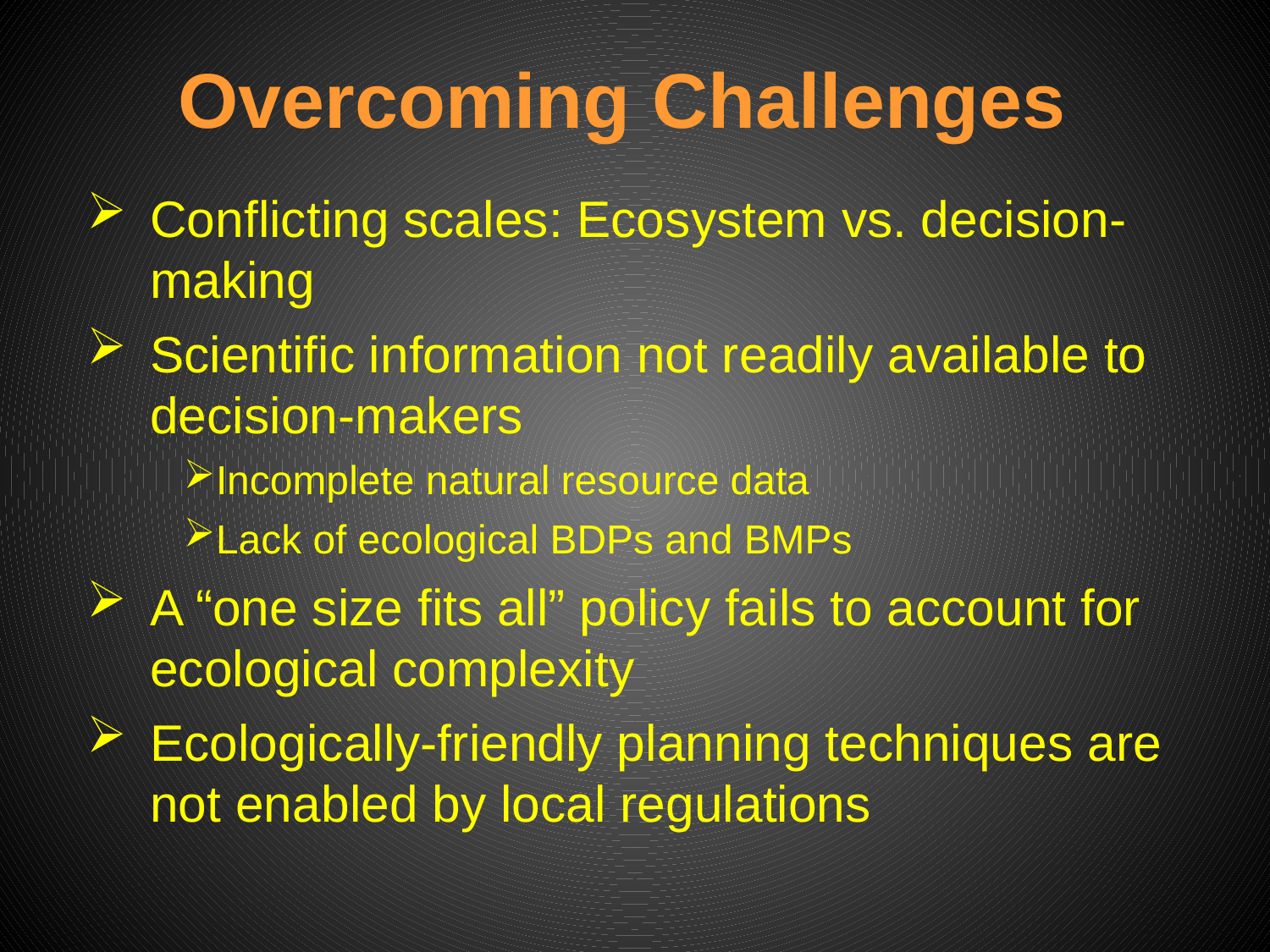

Overcoming Challenges

Conflicting scales: Ecosystem vs. decision-making
Scientific information not readily available to decision-makers
Incomplete natural resource data
Lack of ecological BDPs and BMPs
A “one size fits all” policy fails to account for ecological complexity
Ecologically-friendly planning techniques are not enabled by local regulations